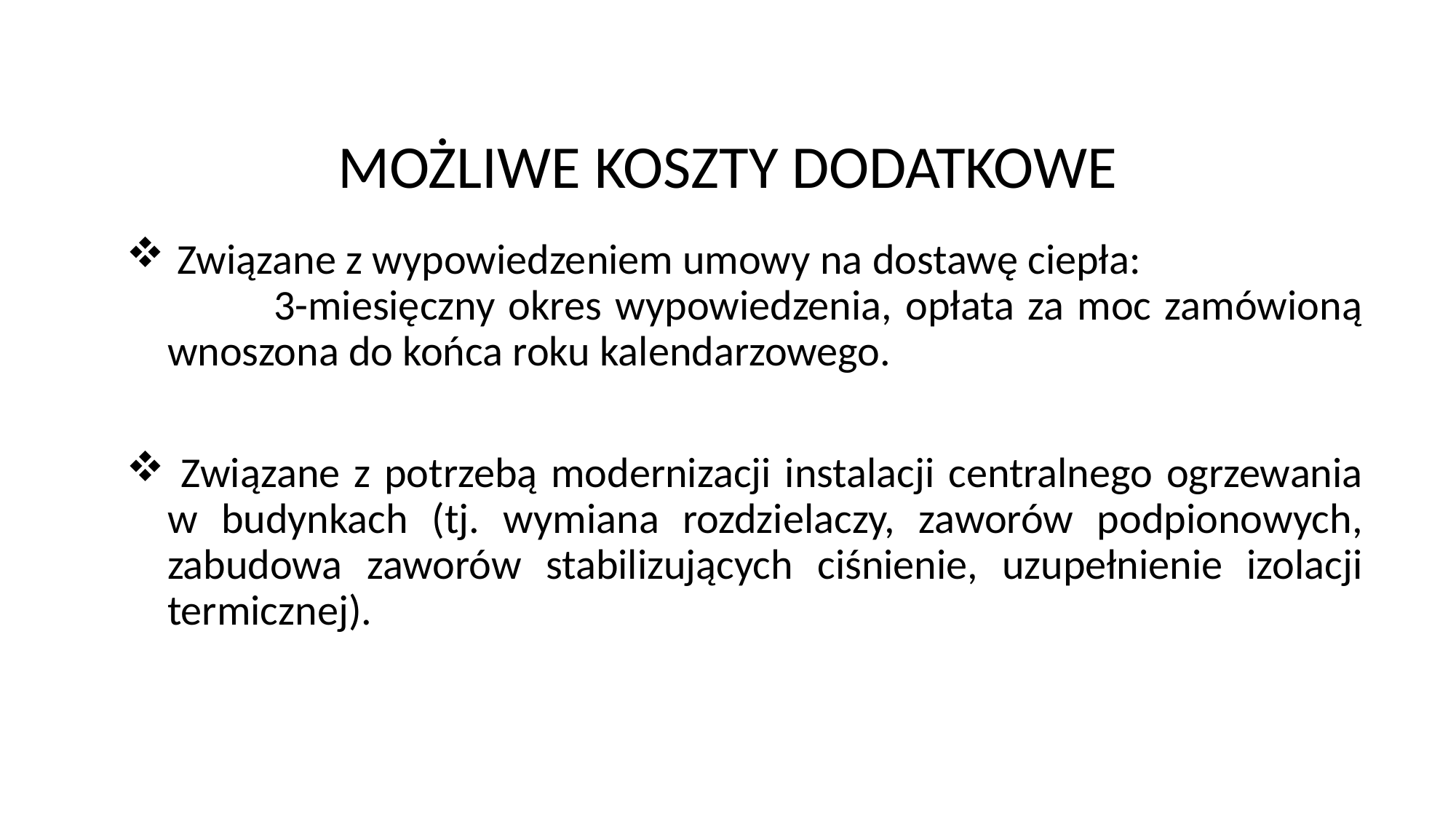

# MOŻLIWE KOSZTY DODATKOWE
 Związane z wypowiedzeniem umowy na dostawę ciepła:                                3-miesięczny okres wypowiedzenia, opłata za moc zamówioną wnoszona do końca roku kalendarzowego.

 Związane z potrzebą modernizacji instalacji centralnego ogrzewania w budynkach (tj. wymiana rozdzielaczy, zaworów podpionowych, zabudowa zaworów stabilizujących ciśnienie, uzupełnienie izolacji termicznej).